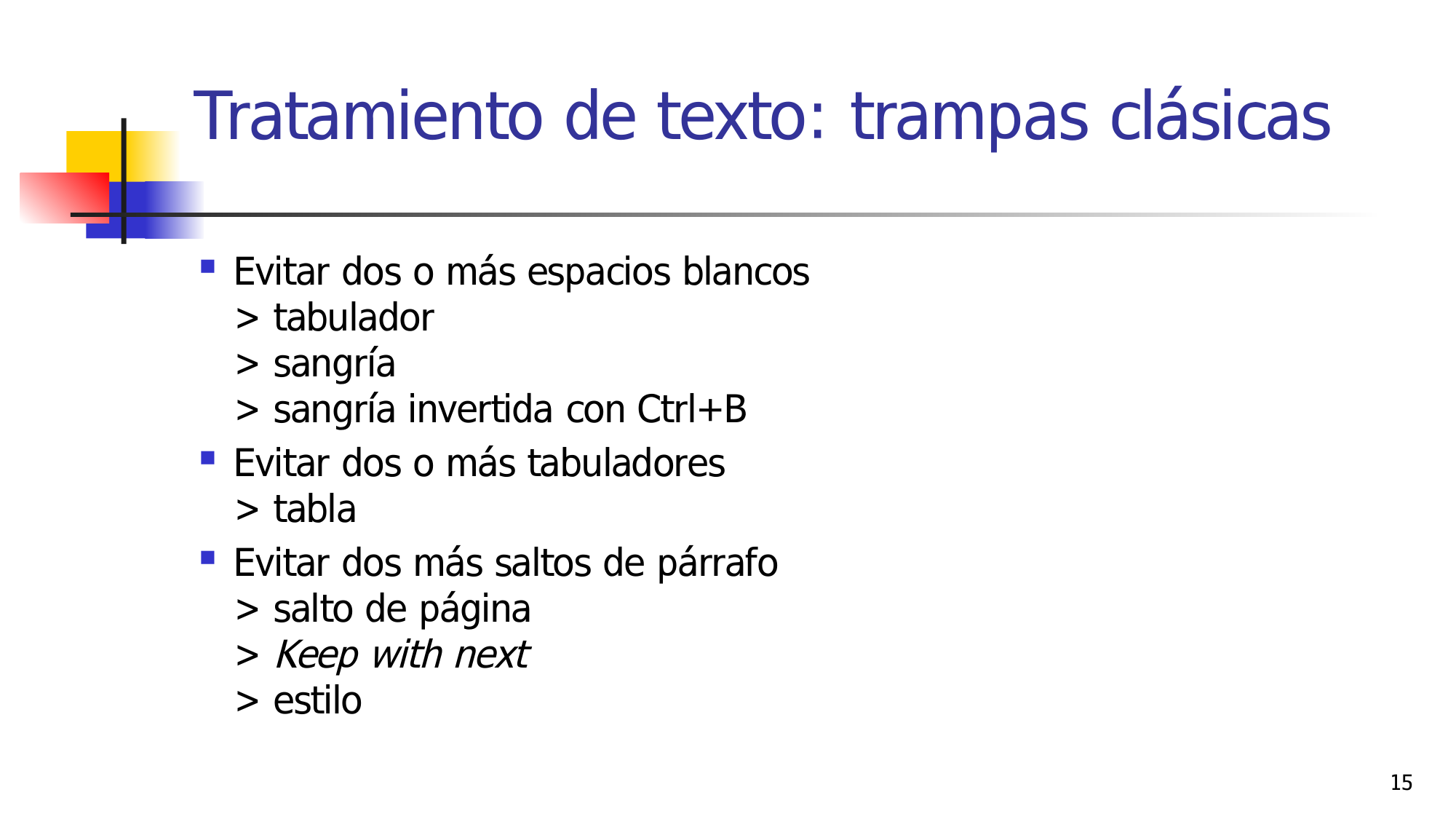

# Tratamiento de texto: trampas clásicas
Evitar dos o más espacios blancos
> tabulador
> sangría
> sangría invertida con Ctrl+B
Evitar dos o más tabuladores
> tabla
Evitar dos más saltos de párrafo
> salto de página
> Keep with next
> estilo
15